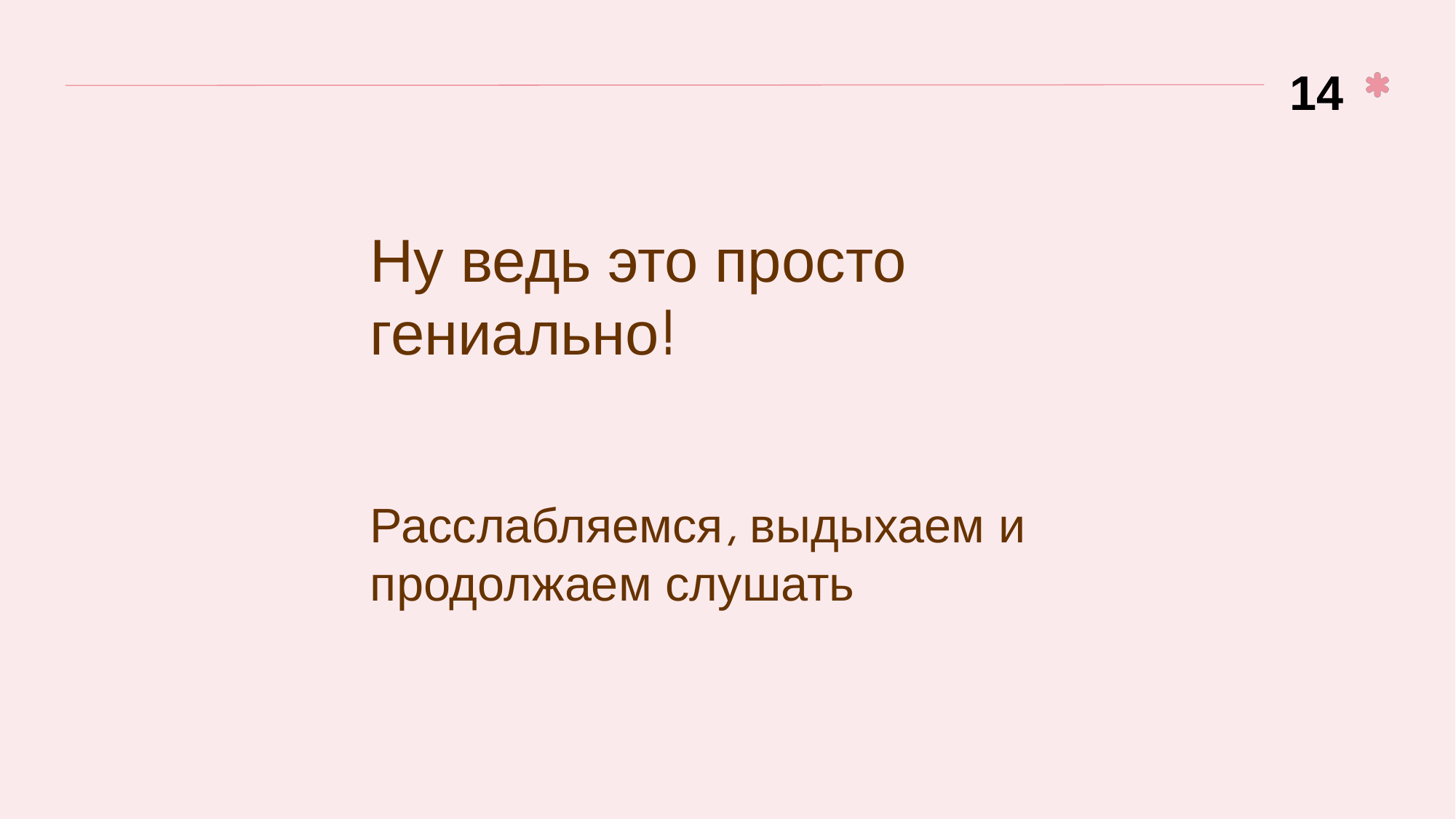

14
Ну ведь это просто гениально!

Расслабляемся, выдыхаем и продолжаем слушать